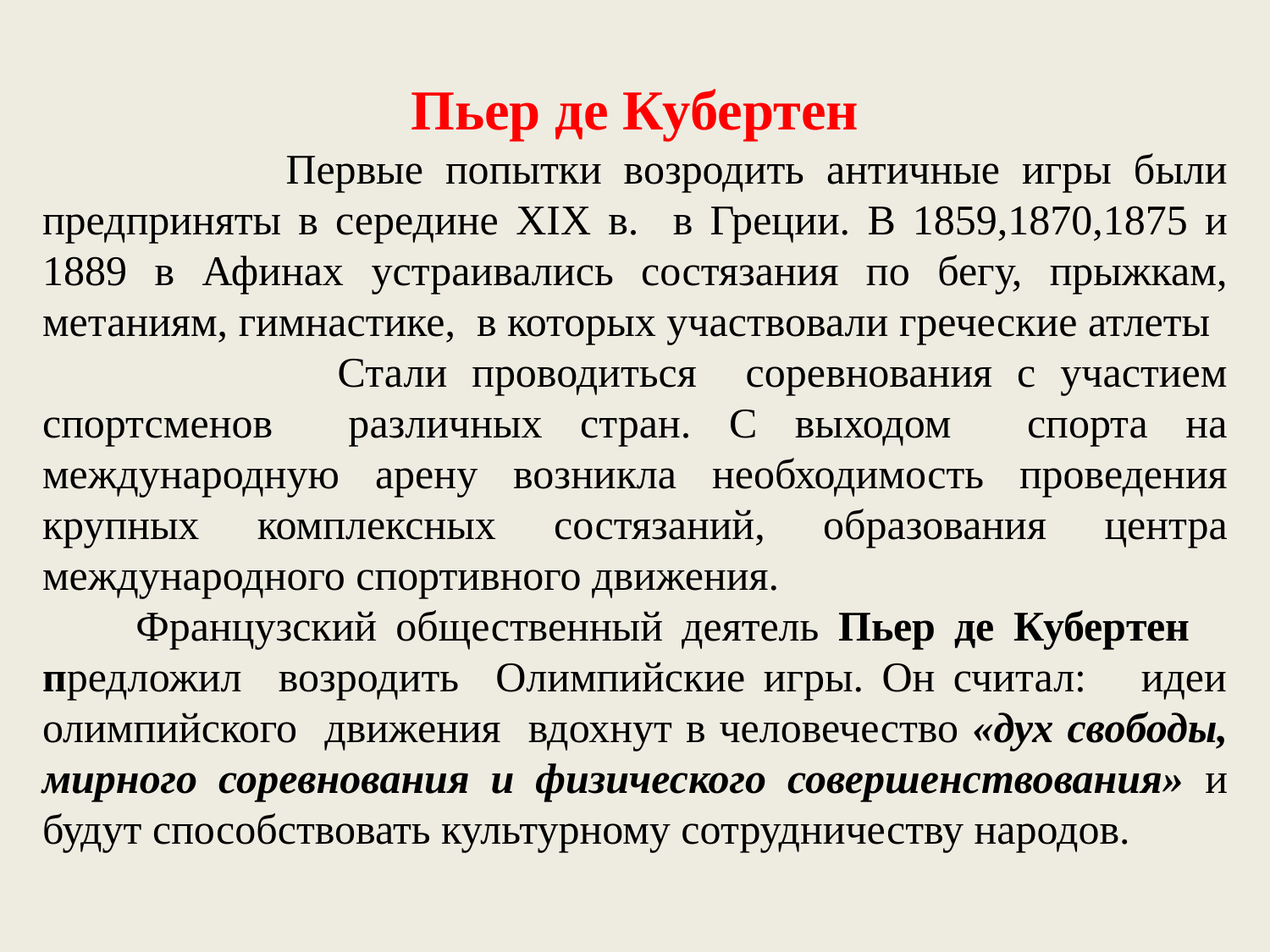

Пьер де Кубертен
           Первые попытки возродить античные игры были предприняты в середине XIX в.  в Греции. В 1859,1870,1875 и 1889 в Афинах устраивались состязания по бегу, прыжкам, метаниям, гимнастике,  в которых участвовали греческие атлеты
            Стали проводиться  соревнования с участием спортсменов  различных стран. С выходом  спорта на международную арену возникла необходимость проведения крупных комплексных состязаний, образования центра международного спортивного движения.
     Французский общественный деятель Пьер де Кубертен   предложил  возродить  Олимпийские игры. Он считал:   идеи олимпийского  движения  вдохнут в человечество «дух свободы, мирного соревнования и физического совершенствования» и будут способствовать культурному сотрудничеству народов.